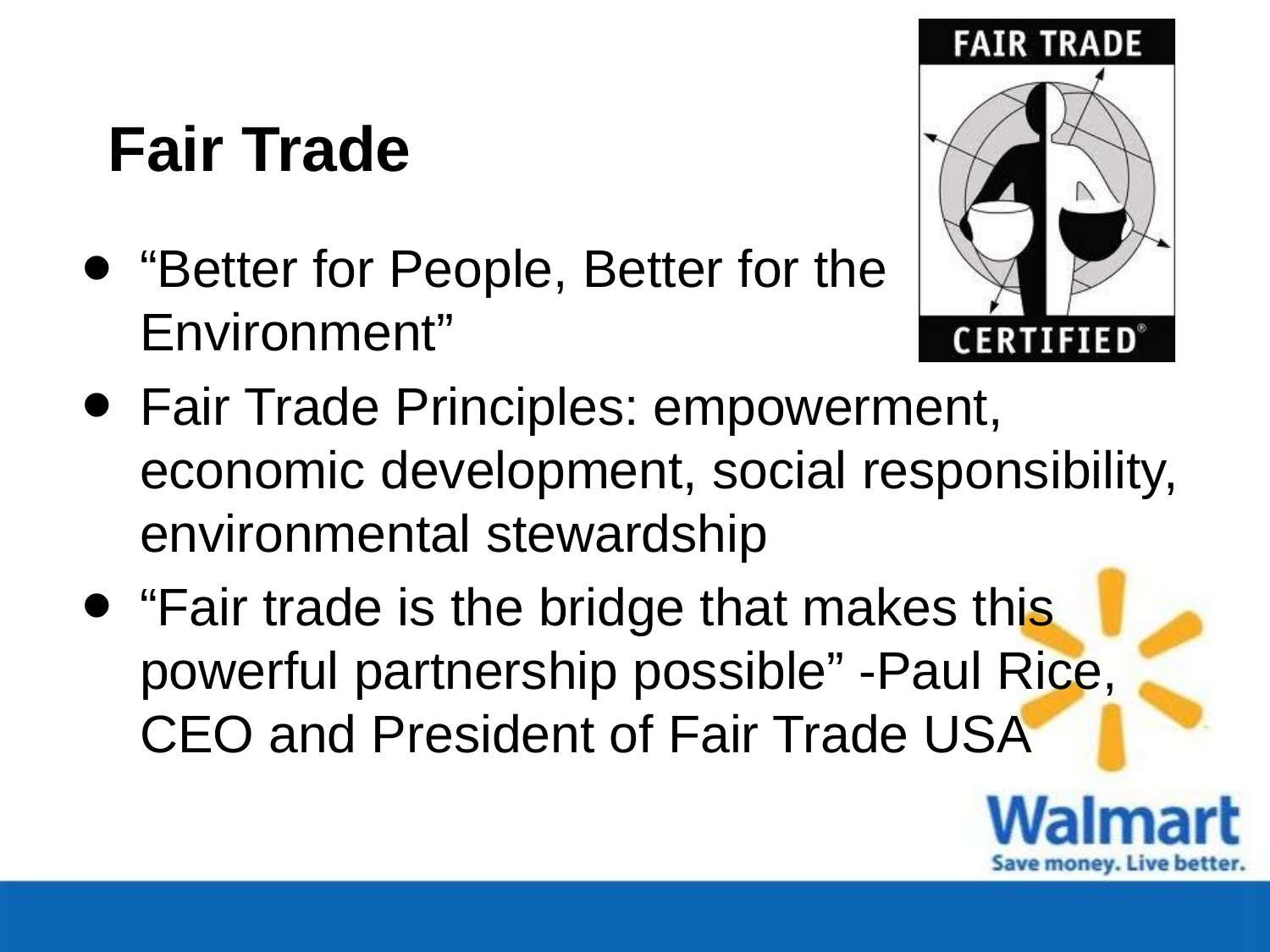

# Fair Trade
“Better for People, Better for the Environment”
Fair Trade Principles: empowerment, economic development, social responsibility, environmental stewardship
“Fair trade is the bridge that makes this powerful partnership possible” -Paul Rice, CEO and President of Fair Trade USA